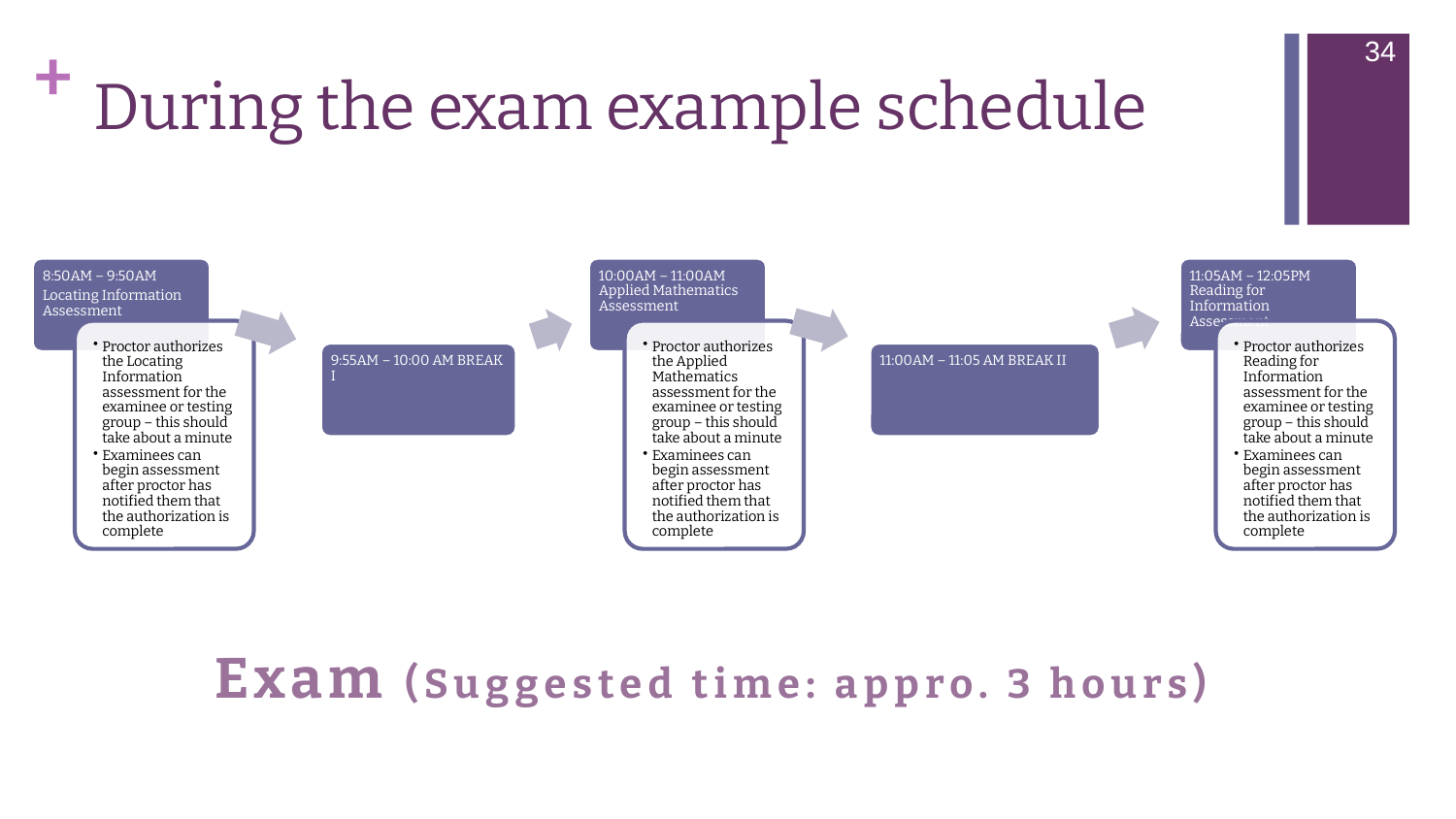

34
8:50AM – 9:50AM
Locating Information Assessment
Proctor authorizes the Locating Information assessment for the examinee or testing group – this should take about a minute
Examinees can begin assessment after proctor has notified them that the authorization is complete

9:55AM – 10:00 AM BREAK I

10:00AM – 11:00AM Applied Mathematics Assessment
Proctor authorizes the Applied Mathematics assessment for the examinee or testing group – this should take about a minute
Examinees can begin assessment after proctor has notified them that the authorization is complete

11:00AM – 11:05 AM BREAK II

11:05AM – 12:05PM Reading for Information Assessment
Proctor authorizes Reading for Information assessment for the examinee or testing group – this should take about a minute
Examinees can begin assessment after proctor has notified them that the authorization is complete
# During the exam example schedule
Exam (Suggested time: appro. 3 hours)